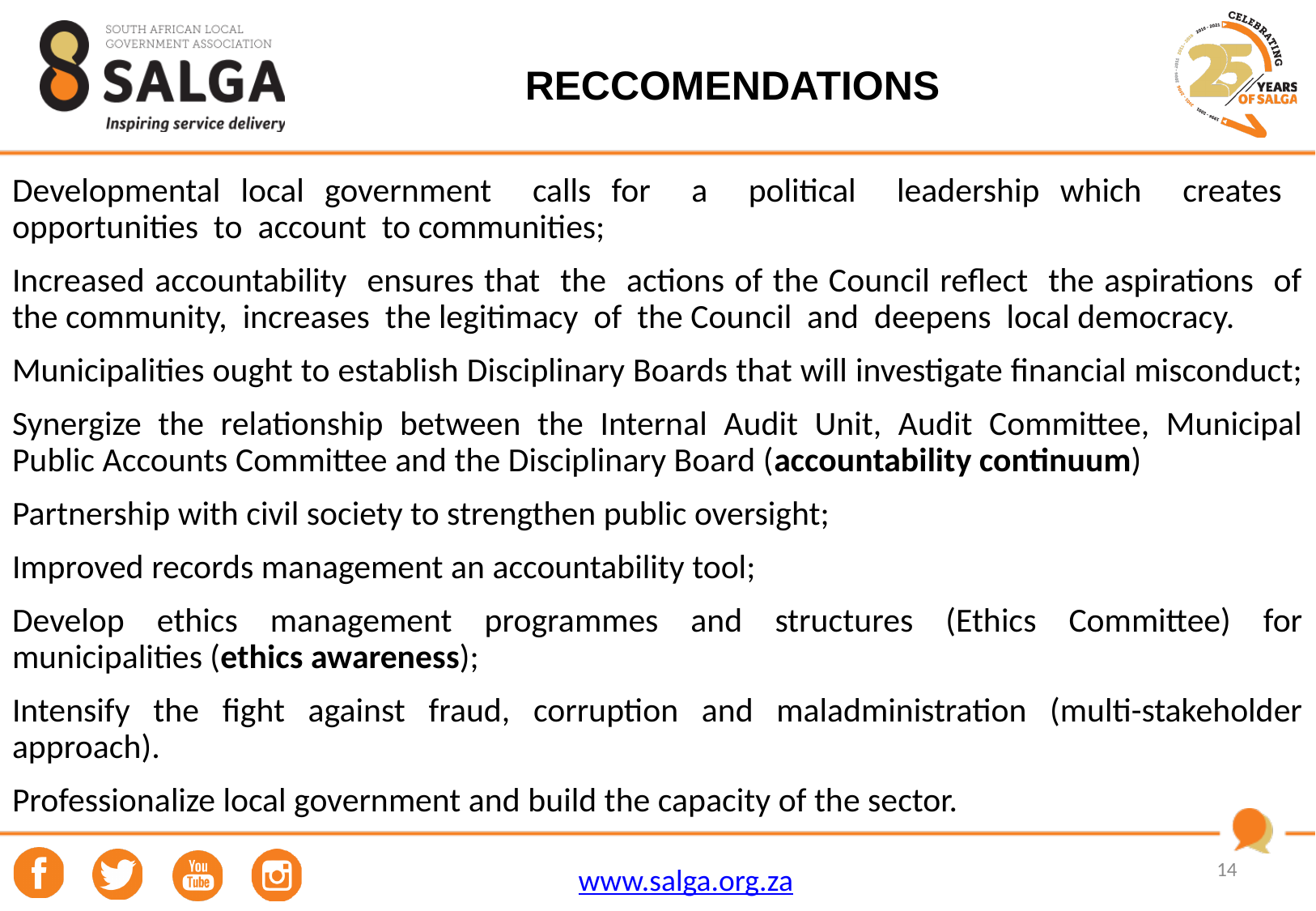

# RECCOMENDATIONS
Developmental local government  calls for  a  political  leadership which  creates  opportunities  to  account  to communities;
Increased accountability  ensures that  the  actions of the Council reflect  the aspirations  of the community,  increases  the legitimacy  of  the Council  and  deepens  local democracy.
Municipalities ought to establish Disciplinary Boards that will investigate financial misconduct;
Synergize the relationship between the Internal Audit Unit, Audit Committee, Municipal Public Accounts Committee and the Disciplinary Board (accountability continuum)
Partnership with civil society to strengthen public oversight;
Improved records management an accountability tool;
Develop ethics management programmes and structures (Ethics Committee) for municipalities (ethics awareness);
Intensify the fight against fraud, corruption and maladministration (multi-stakeholder approach).
Professionalize local government and build the capacity of the sector.

14